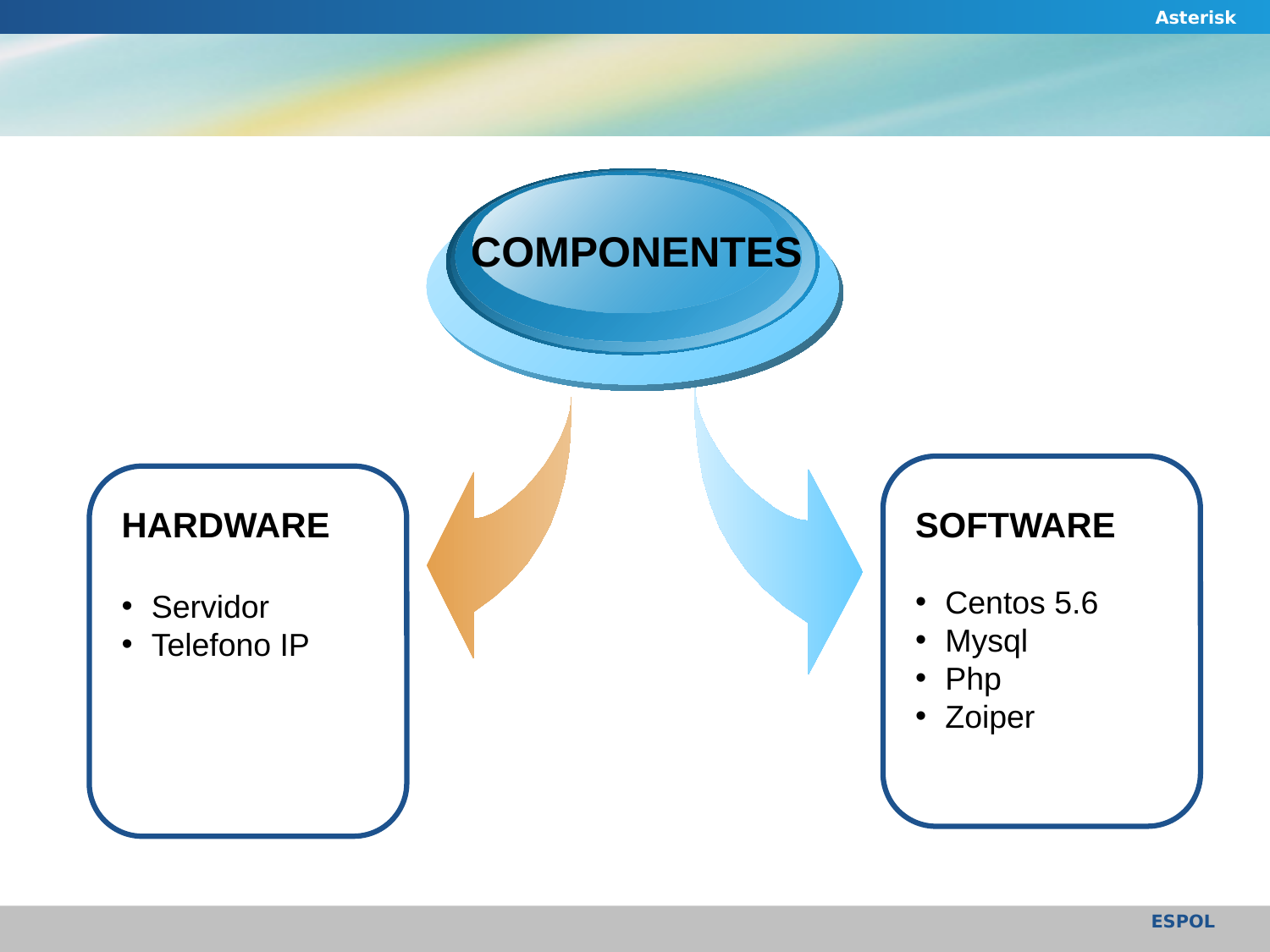

Asterisk

COMPONENTES

HARDWARE

Servidor
Telefono IP
SOFTWARE

Centos 5.6
Mysql
Php
Zoiper
ESPOL